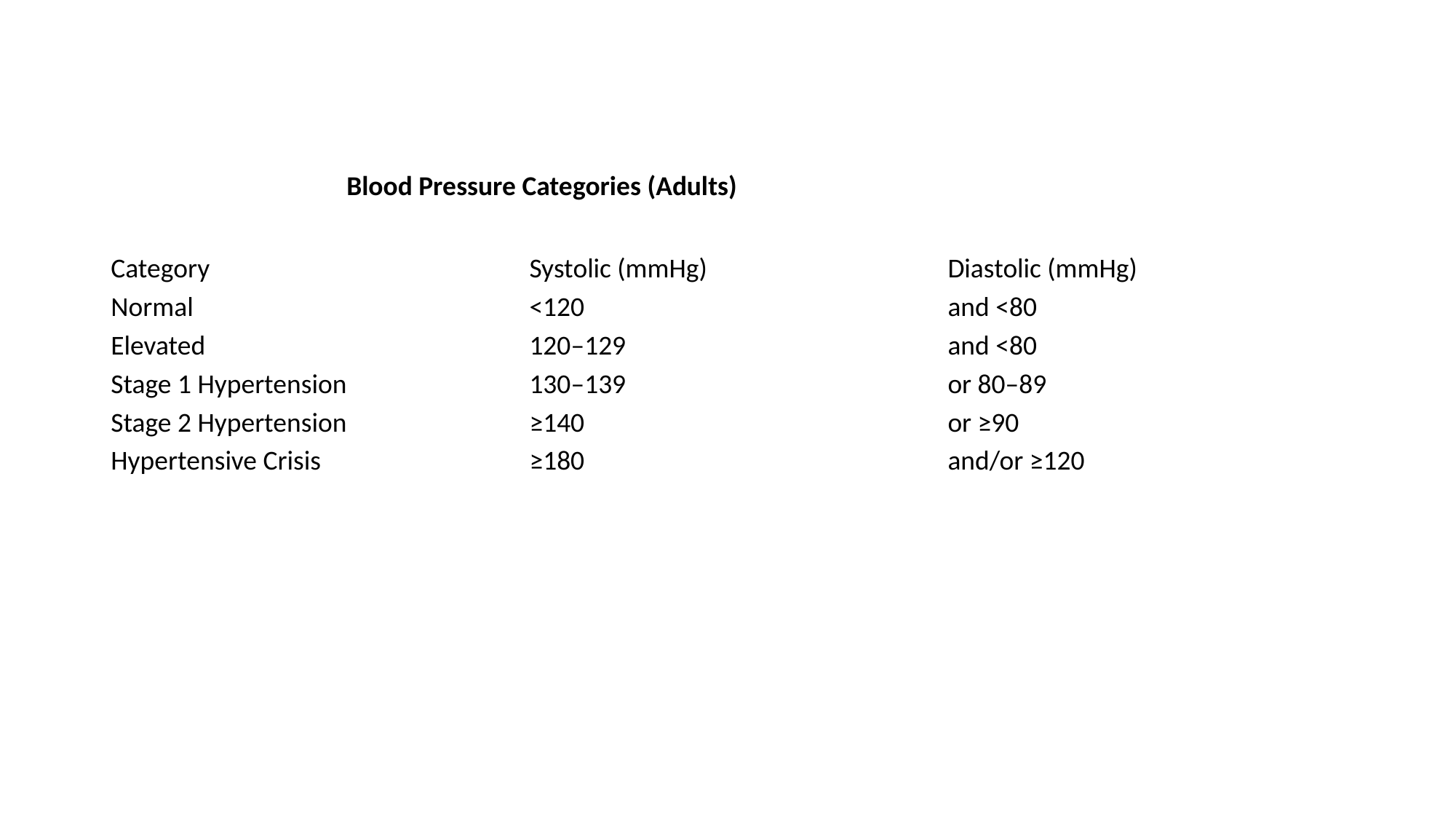

Blood Pressure Categories (Adults)
| Category | Systolic (mmHg) | Diastolic (mmHg) |
| --- | --- | --- |
| Normal | <120 | and <80 |
| Elevated | 120–129 | and <80 |
| Stage 1 Hypertension | 130–139 | or 80–89 |
| Stage 2 Hypertension | ≥140 | or ≥90 |
| Hypertensive Crisis | ≥180 | and/or ≥120 |